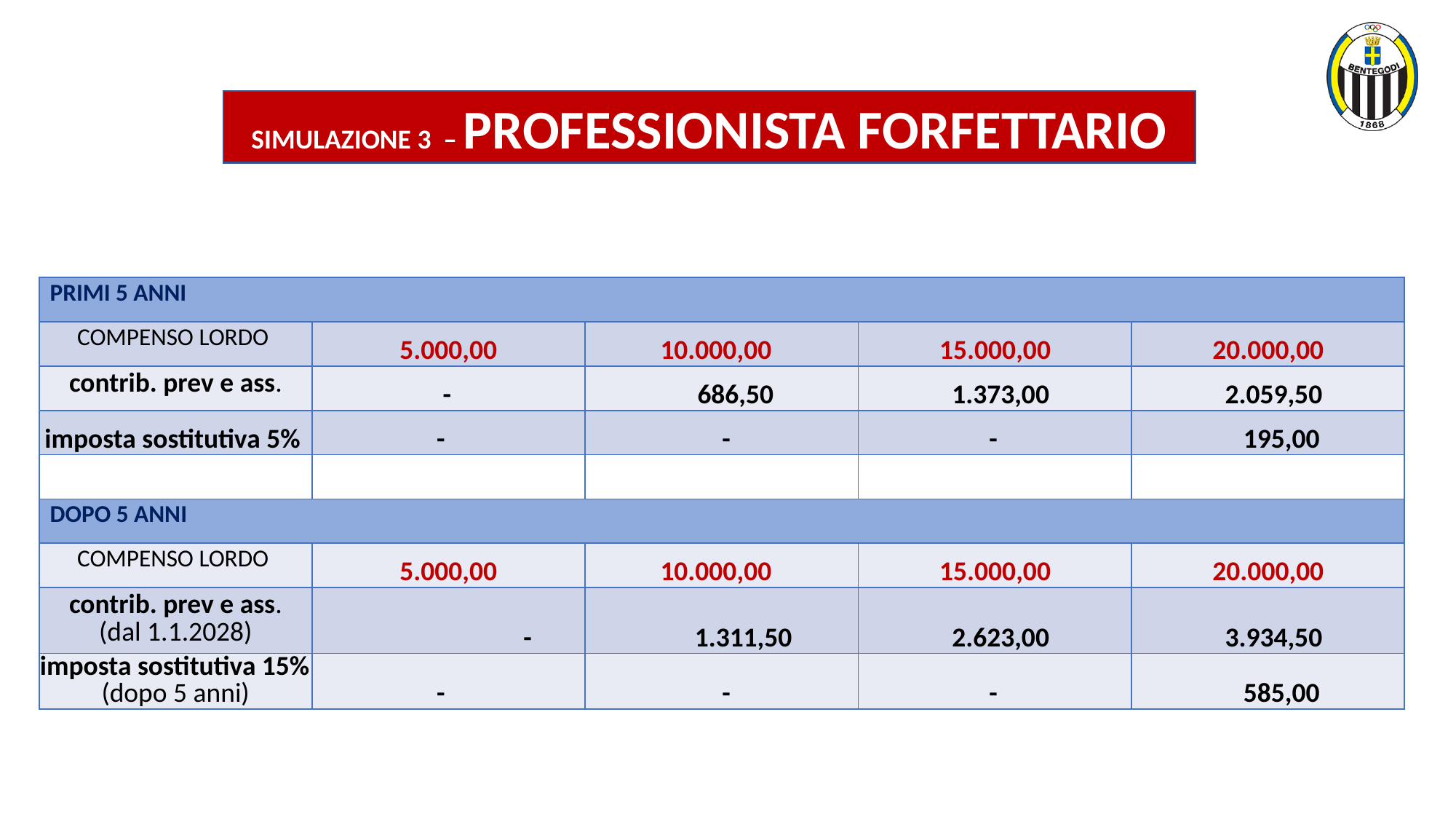

SIMULAZIONE 3  – PROFESSIONISTA FORFETTARIO
| PRIMI 5 ANNI |  |  |  |  |
| --- | --- | --- | --- | --- |
| COMPENSO LORDO | 5.000,00 | 10.000,00 | 15.000,00 | 20.000,00 |
| contrib. prev e ass. | - | 686,50 | 1.373,00 | 2.059,50 |
| imposta sostitutiva 5% | - | - | - | 195,00 |
|  |  |  |  |  |
| DOPO 5 ANNI |  |  |  |  |
| COMPENSO LORDO | 5.000,00 | 10.000,00 | 15.000,00 | 20.000,00 |
| contrib. prev e ass. (dal 1.1.2028) | - | 1.311,50 | 2.623,00 | 3.934,50 |
| imposta sostitutiva 15% (dopo 5 anni) | - | - | - | 585,00 |